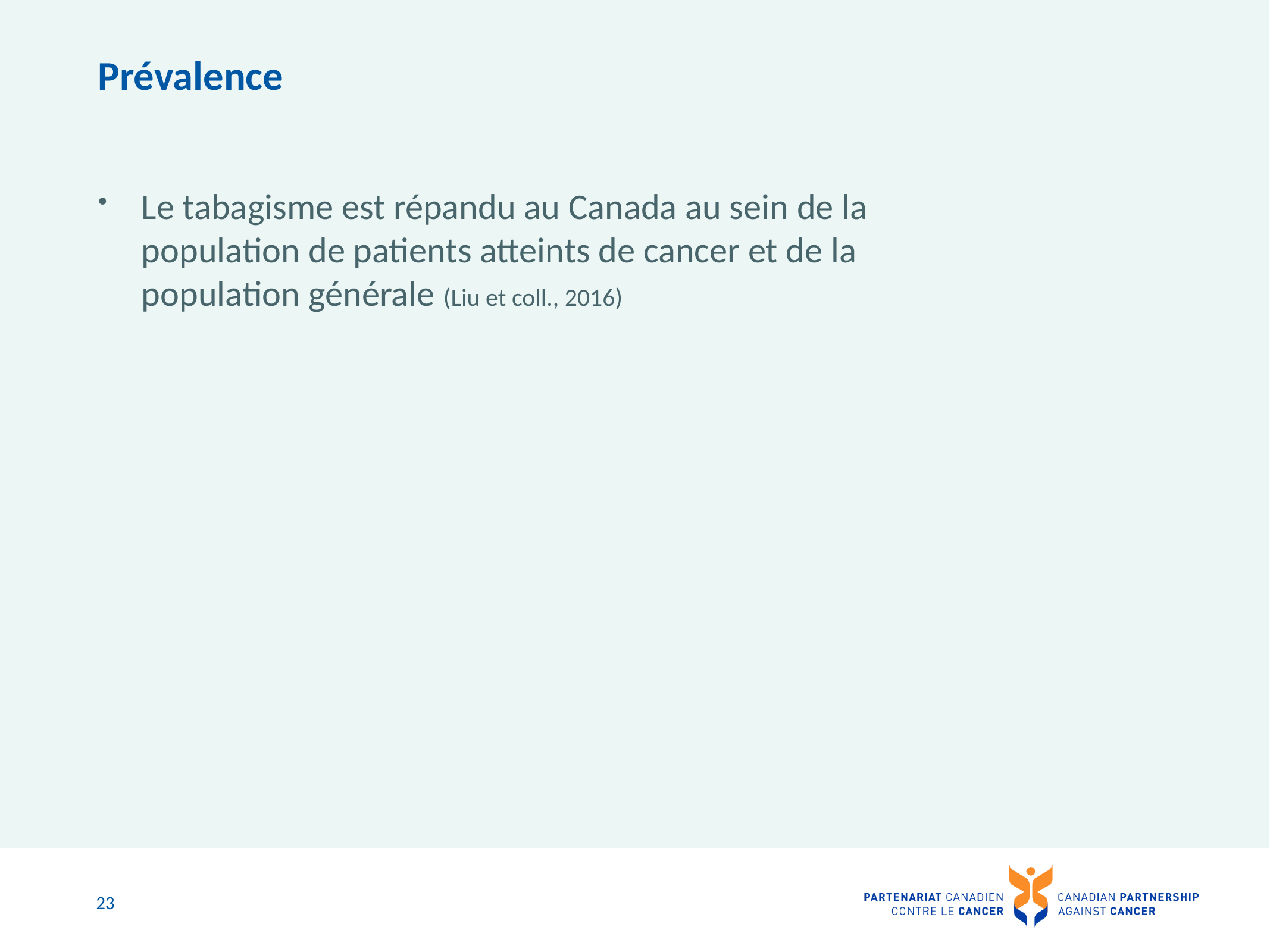

# Prévalence
Le tabagisme est répandu au Canada au sein de la population de patients atteints de cancer et de la population générale (Liu et coll., 2016)
23